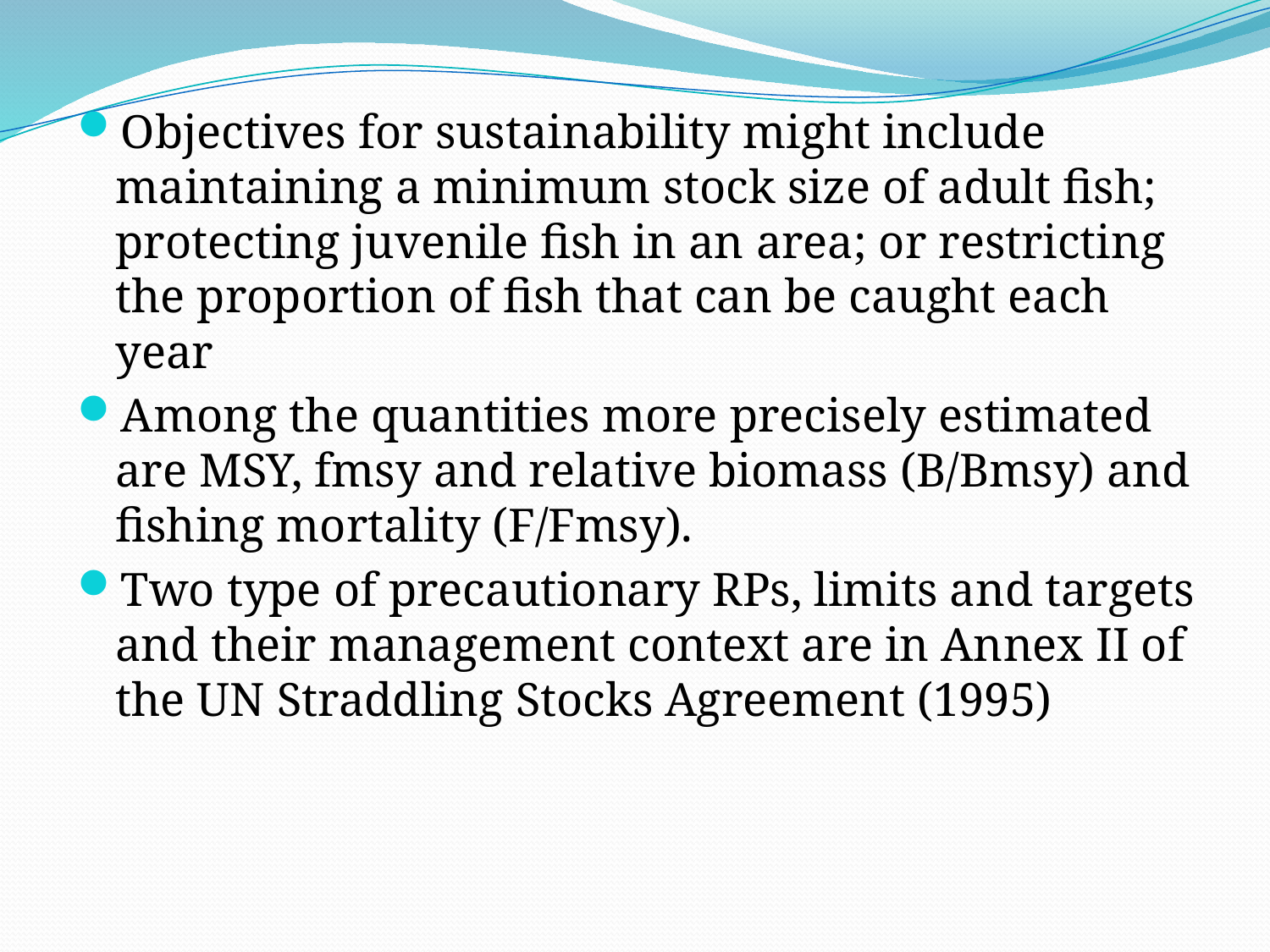

Objectives for sustainability might include maintaining a minimum stock size of adult fish; protecting juvenile fish in an area; or restricting the proportion of fish that can be caught each year
Among the quantities more precisely estimated are MSY, fmsy and relative biomass (B/Bmsy) and fishing mortality (F/Fmsy).
Two type of precautionary RPs, limits and targets and their management context are in Annex II of the UN Straddling Stocks Agreement (1995)